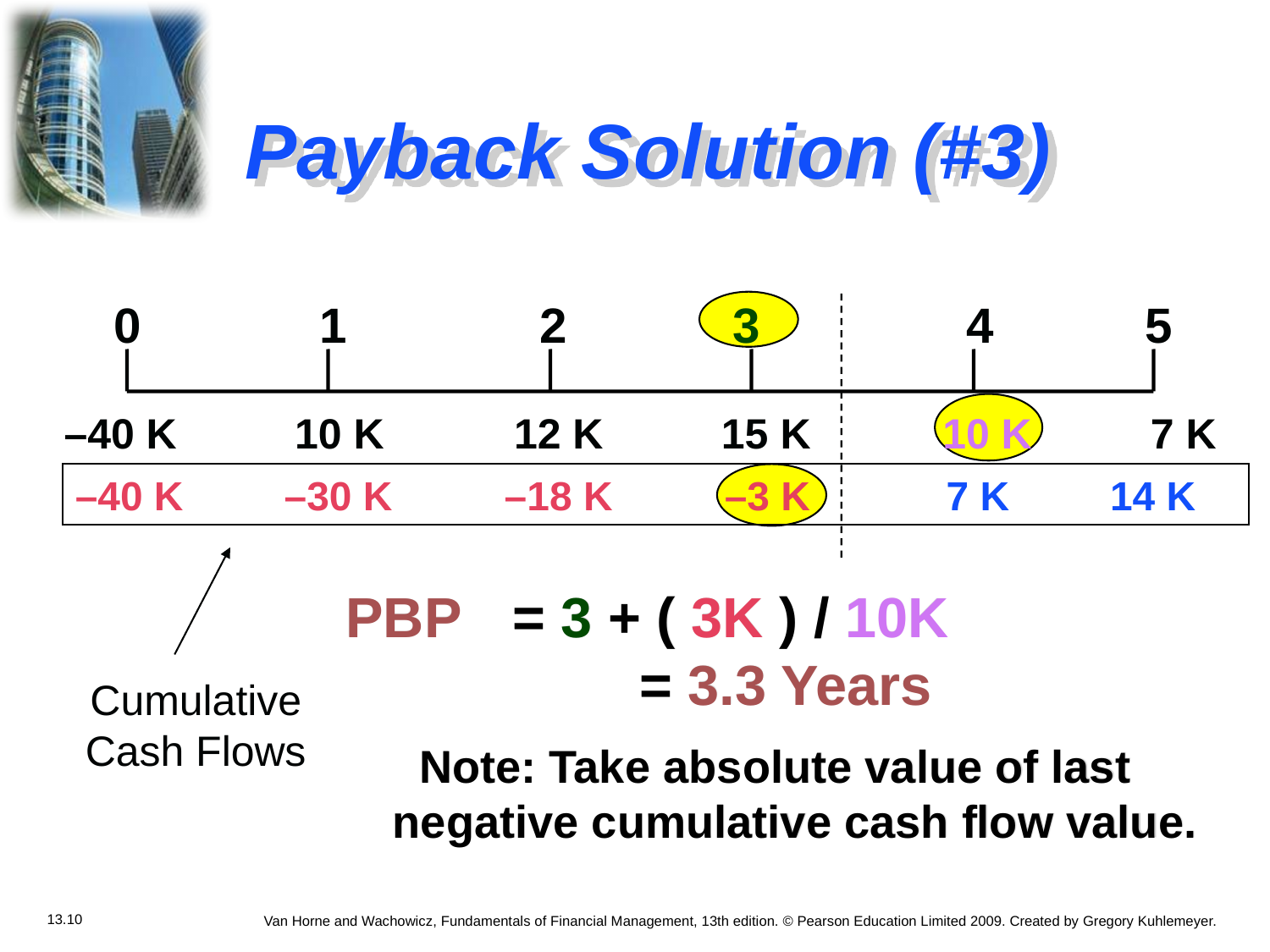

# Payback Solution (#3)
0             1              2            3               4           5

  –40 K          10 K           12 K          15 K           10 K          7 K
–40 K         –30 K          –18 K          –3 K            7 K         14 K

PBP 	= 3 + ( 3K ) / 10K				= 3.3 Years
Note: Take absolute value of last negative cumulative cash flow value.
Cumulative
Cash Flows